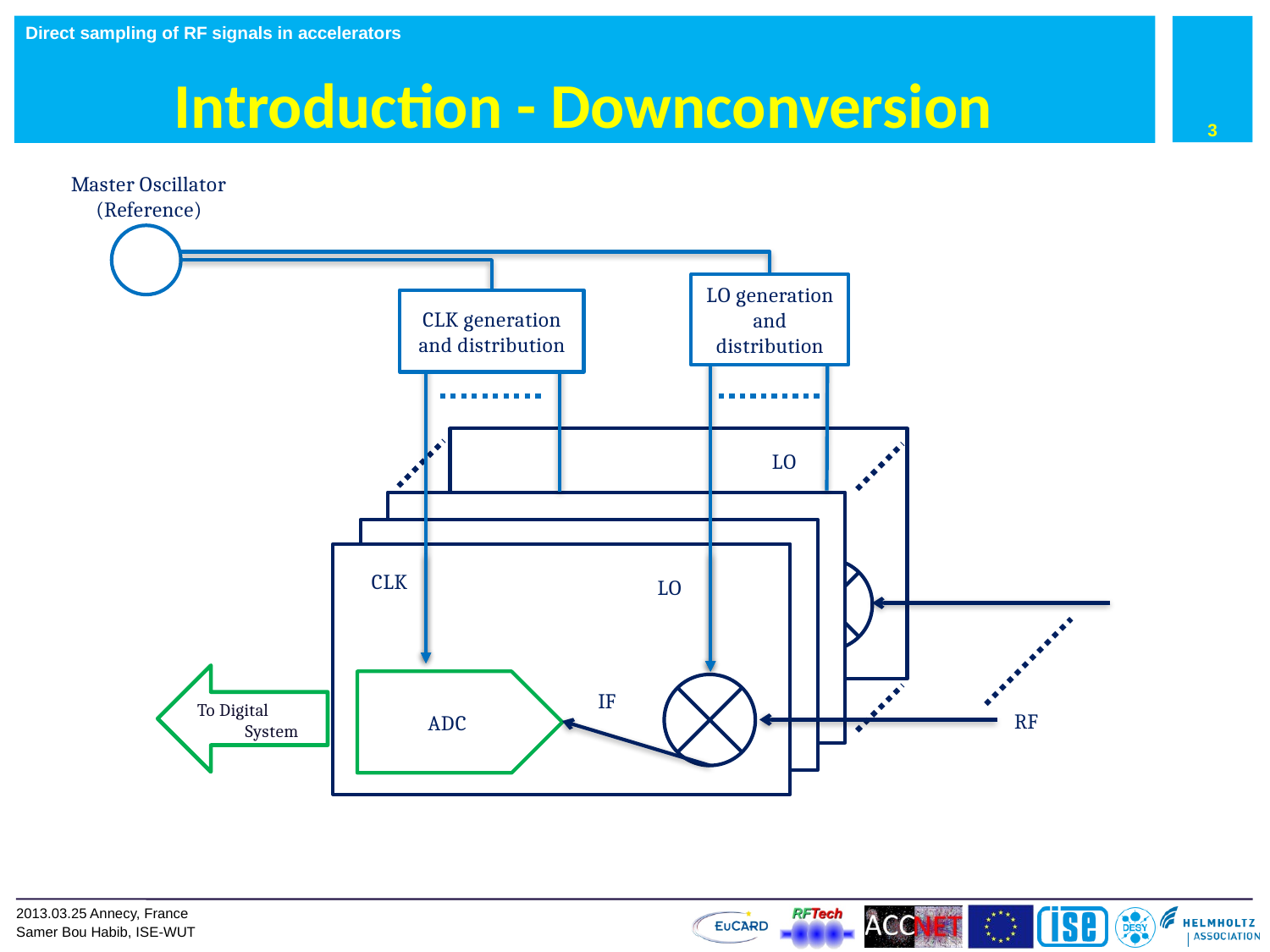

3
# Introduction - Downconversion
Master Oscillator (Reference)

LO generation and distribution
CLK generation and distribution

LO

LO
ADC

ADC

ADC

CLK
LO
To Digital System
ADC

IF
RF
2013.03.25 Annecy, France
Samer Bou Habib, ISE-WUT